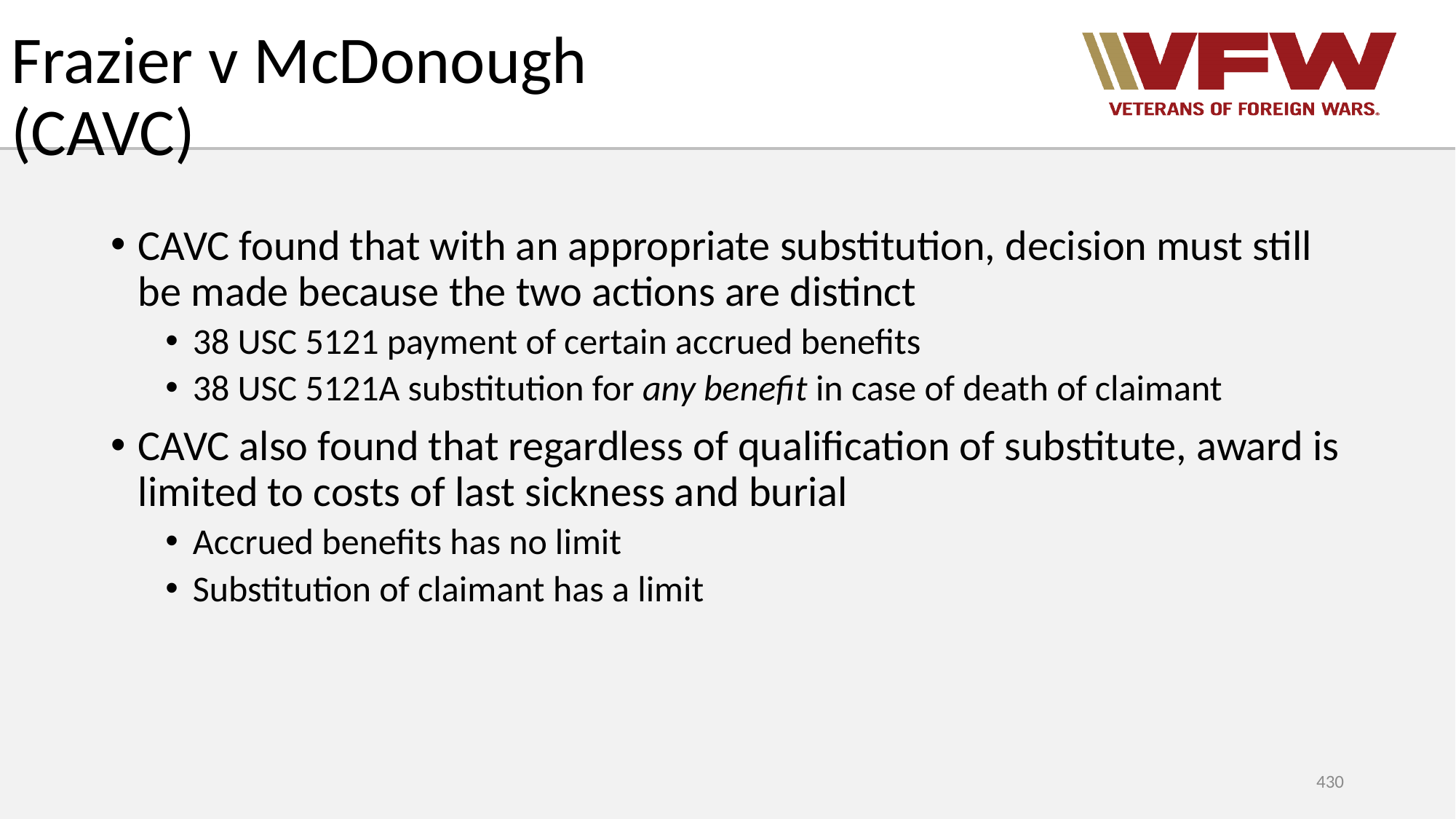

# Frazier v McDonough (CAVC)
CAVC found that with an appropriate substitution, decision must still be made because the two actions are distinct
38 USC 5121 payment of certain accrued benefits
38 USC 5121A substitution for any benefit in case of death of claimant
CAVC also found that regardless of qualification of substitute, award is limited to costs of last sickness and burial
Accrued benefits has no limit
Substitution of claimant has a limit
430